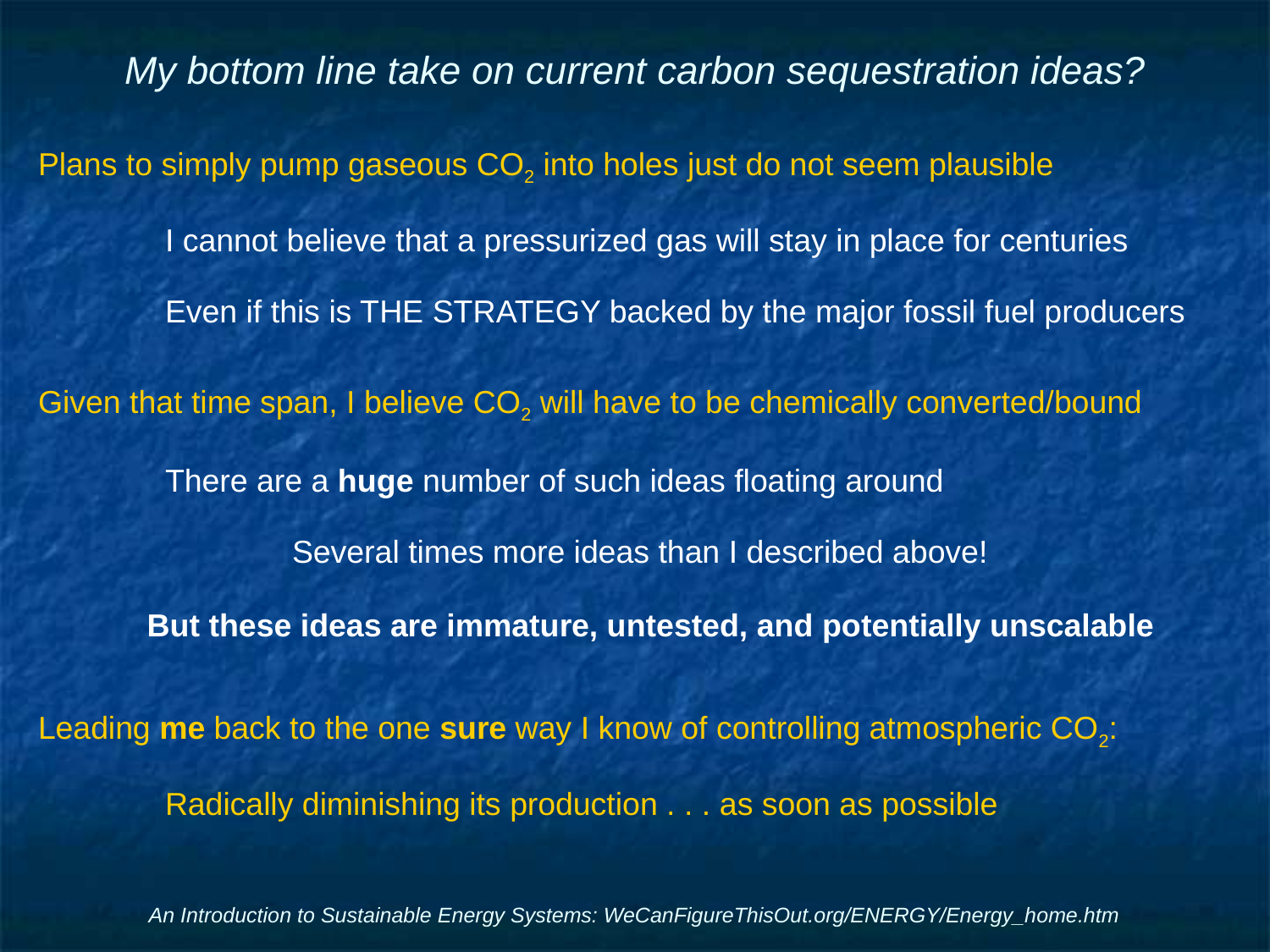

# My bottom line take on current carbon sequestration ideas?
Plans to simply pump gaseous CO2 into holes just do not seem plausible

	I cannot believe that a pressurized gas will stay in place for centuries

	Even if this is THE STRATEGY backed by the major fossil fuel producers

Given that time span, I believe CO2 will have to be chemically converted/bound

	There are a huge number of such ideas floating around

		Several times more ideas than I described above!

But these ideas are immature, untested, and potentially unscalable

Leading me back to the one sure way I know of controlling atmospheric CO2:

	Radically diminishing its production . . . as soon as possible
An Introduction to Sustainable Energy Systems: WeCanFigureThisOut.org/ENERGY/Energy_home.htm